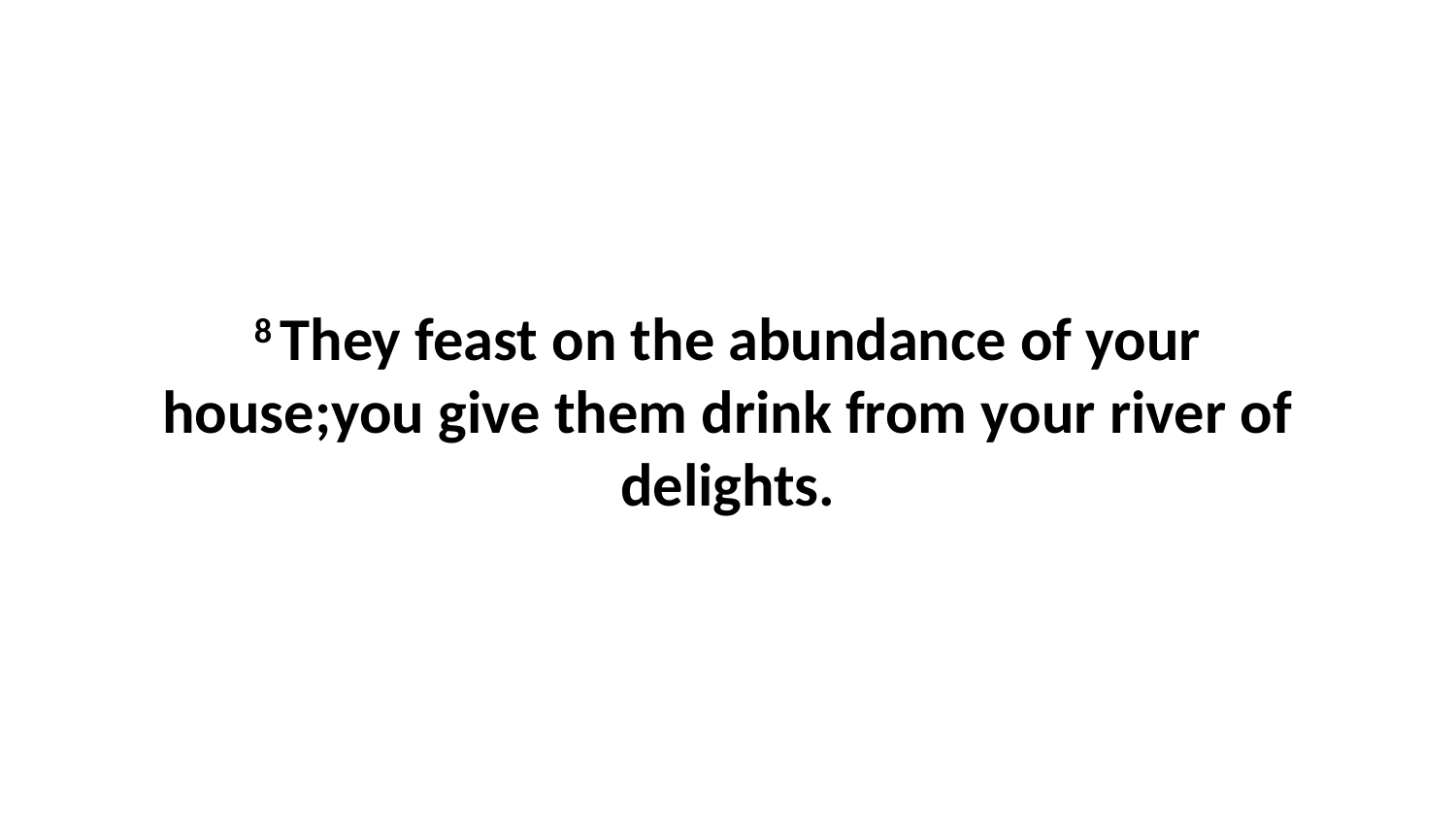

8 They feast on the abundance of your house;you give them drink from your river of delights.